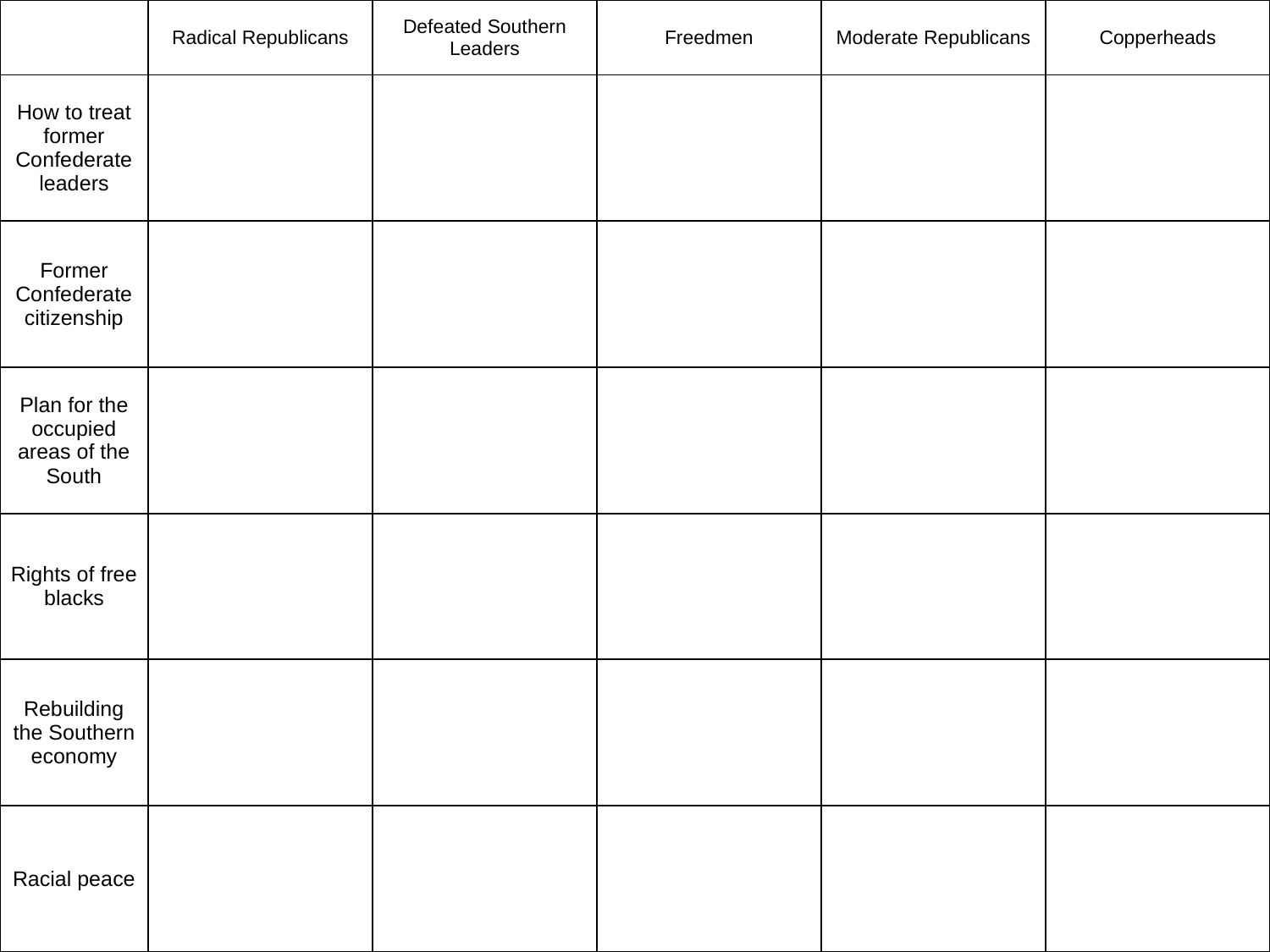

|  | Radical Republicans | Defeated Southern Leaders | Freedmen | Moderate Republicans | Copperheads |
| --- | --- | --- | --- | --- | --- |
| How to treat former Confederate leaders |  |  |  |  |  |
| Former Confederate citizenship |  |  |  |  |  |
| Plan for the occupied areas of the South |  |  |  |  |  |
| Rights of free blacks |  |  |  |  |  |
| Rebuilding the Southern economy |  |  |  |  |  |
| Racial peace |  |  |  |  |  |